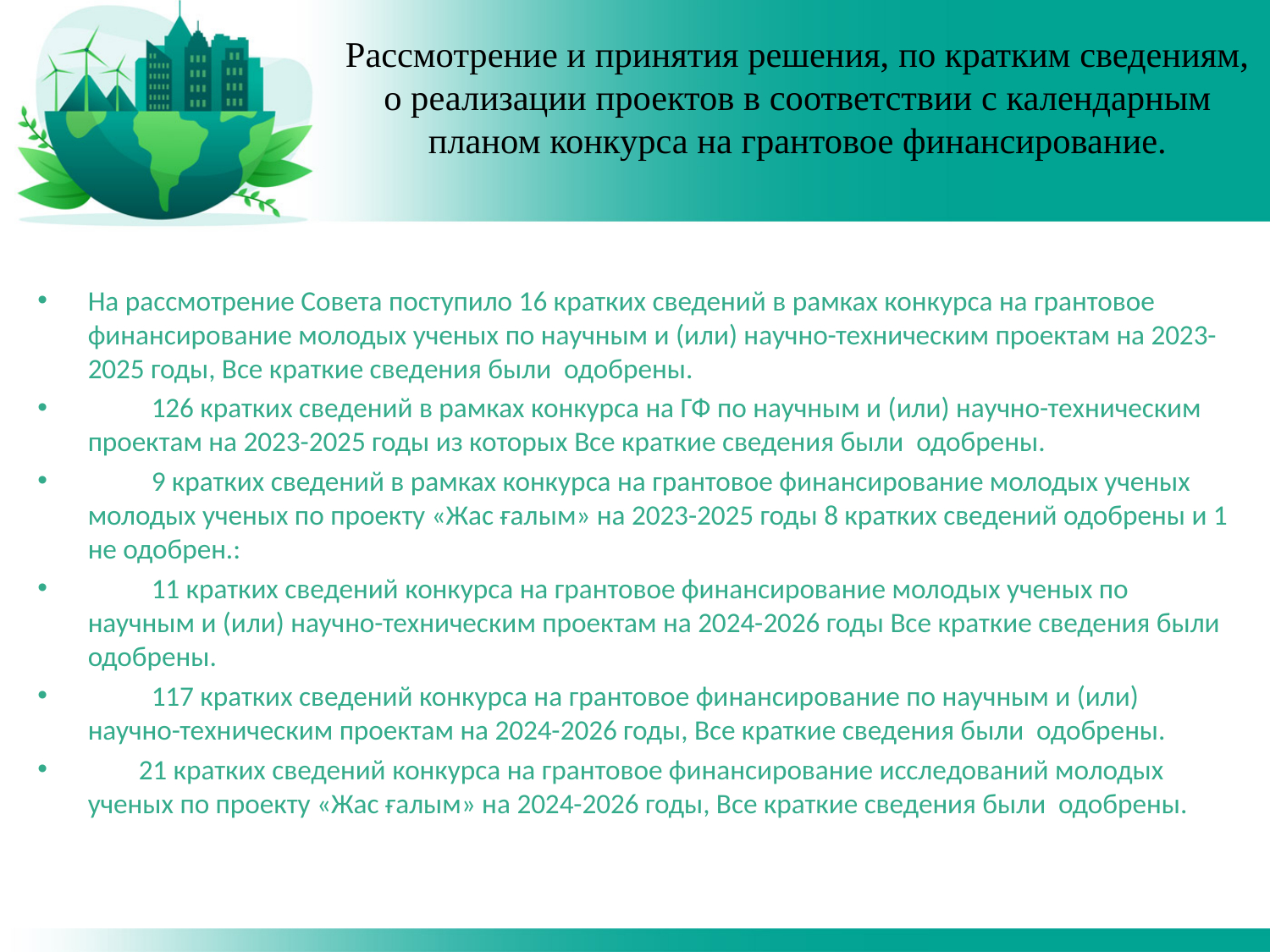

# Рассмотрение и принятия решения, по кратким сведениям, о реализации проектов в соответствии с календарным планом конкурса на грантовое финансирование.
На рассмотрение Совета поступило 16 кратких сведений в рамках конкурса на грантовое финансирование молодых ученых по научным и (или) научно-техническим проектам на 2023-2025 годы, Все краткие сведения были  одобрены.
	126 кратких сведений в рамках конкурса на ГФ по научным и (или) научно-техническим проектам на 2023-2025 годы из которых Все краткие сведения были  одобрены.
 	9 кратких сведений в рамках конкурса на грантовое финансирование молодых ученых молодых ученых по проекту «Жас ғалым» на 2023-2025 годы 8 кратких сведений одобрены и 1 не одобрен.:
	11 кратких сведений конкурса на грантовое финансирование молодых ученых по научным и (или) научно-техническим проектам на 2024-2026 годы Все краткие сведения были  одобрены.
	117 кратких сведений конкурса на грантовое финансирование по научным и (или) научно-техническим проектам на 2024-2026 годы, Все краткие сведения были  одобрены.
        21 кратких сведений конкурса на грантовое финансирование исследований молодых ученых по проекту «Жас ғалым» на 2024-2026 годы, Все краткие сведения были  одобрены.